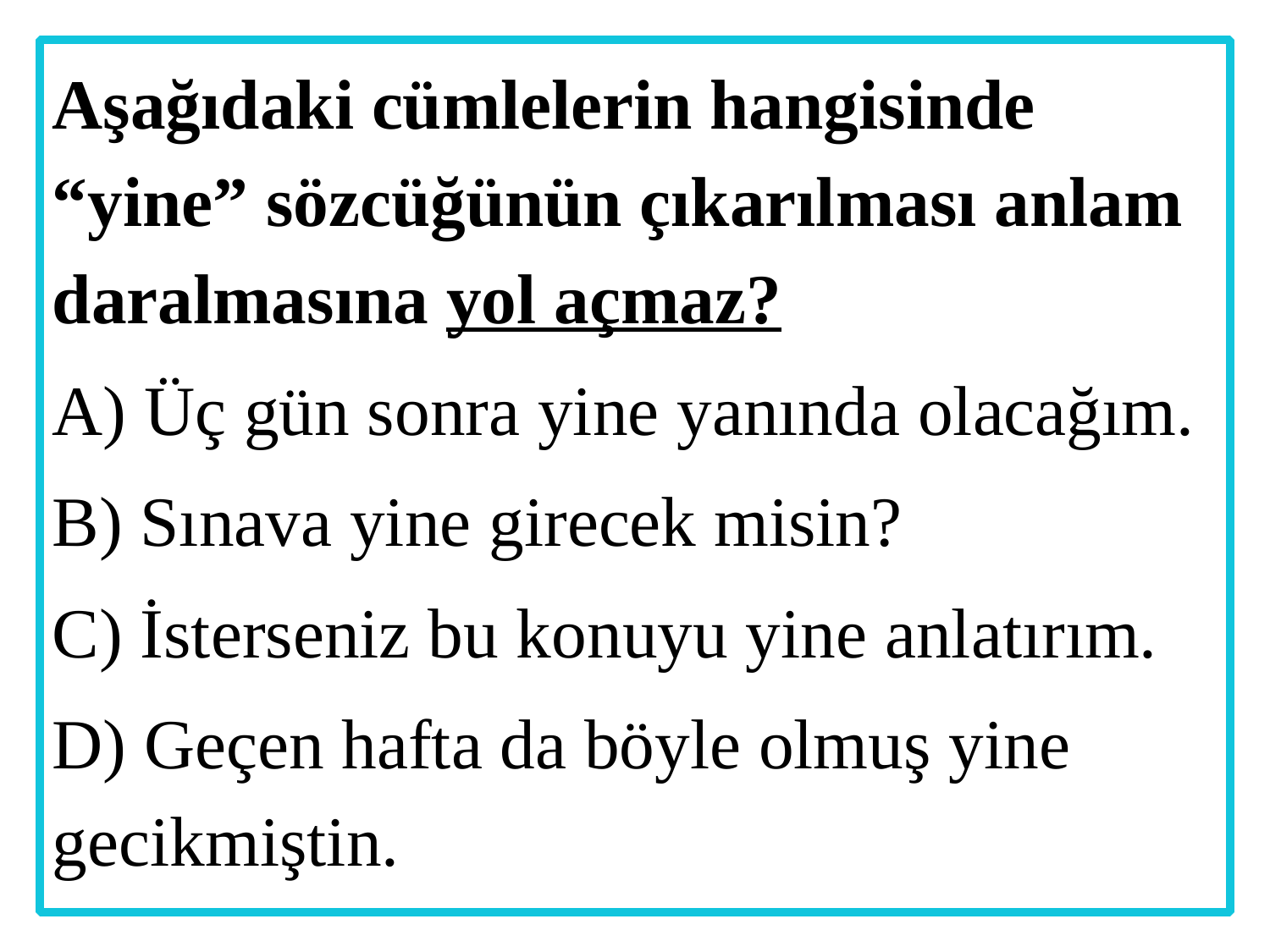

Aşağıdaki cümlelerin hangisinde “yine” sözcüğünün çıkarılması anlam daralmasına yol açmaz?
A) Üç gün sonra yine yanında olacağım.
B) Sınava yine girecek misin?
C) İsterseniz bu konuyu yine anlatırım.
D) Geçen hafta da böyle olmuş yine gecikmiştin.